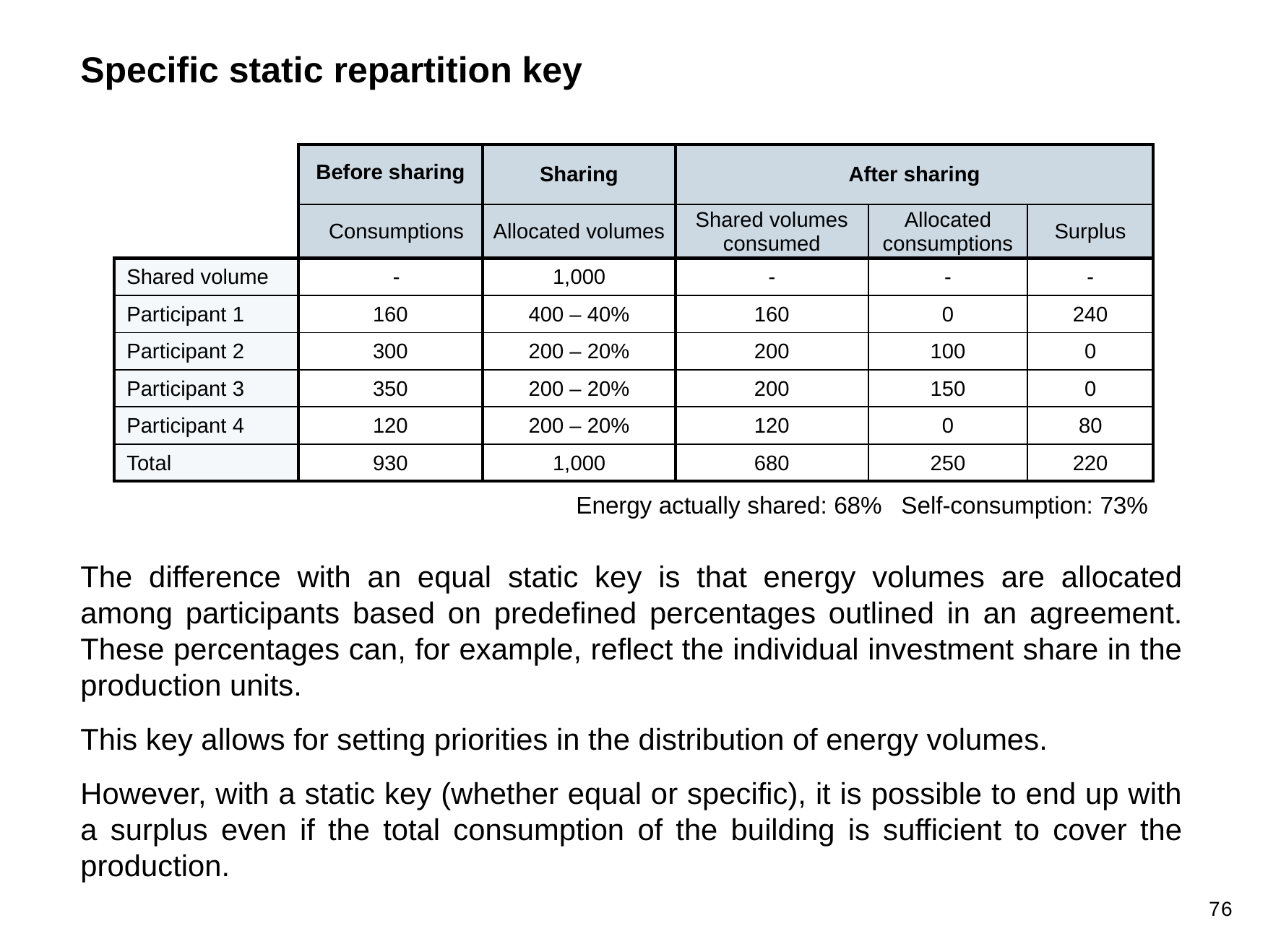

Specific static repartition key
|  | Before sharing | Sharing | After sharing |  |  |
| --- | --- | --- | --- | --- | --- |
|  | Consumptions | Allocated volumes | Shared volumes consumed | Allocated consumptions | Surplus |
| Shared volume | - | 1,000 | - | - | - |
| Participant 1 | 160 | 400 – 40% | 160 | 0 | 240 |
| Participant 2 | 300 | 200 – 20% | 200 | 100 | 0 |
| Participant 3 | 350 | 200 – 20% | 200 | 150 | 0 |
| Participant 4 | 120 | 200 – 20% | 120 | 0 | 80 |
| Total | 930 | 1,000 | 680 | 250 | 220 |
(Source: CWaPE)
Energy actually shared: 68%	Self-consumption: 73%
The difference with an equal static key is that energy volumes are allocated among participants based on predefined percentages outlined in an agreement. These percentages can, for example, reflect the individual investment share in the production units.

This key allows for setting priorities in the distribution of energy volumes.

However, with a static key (whether equal or specific), it is possible to end up with a surplus even if the total consumption of the building is sufficient to cover the production.
76